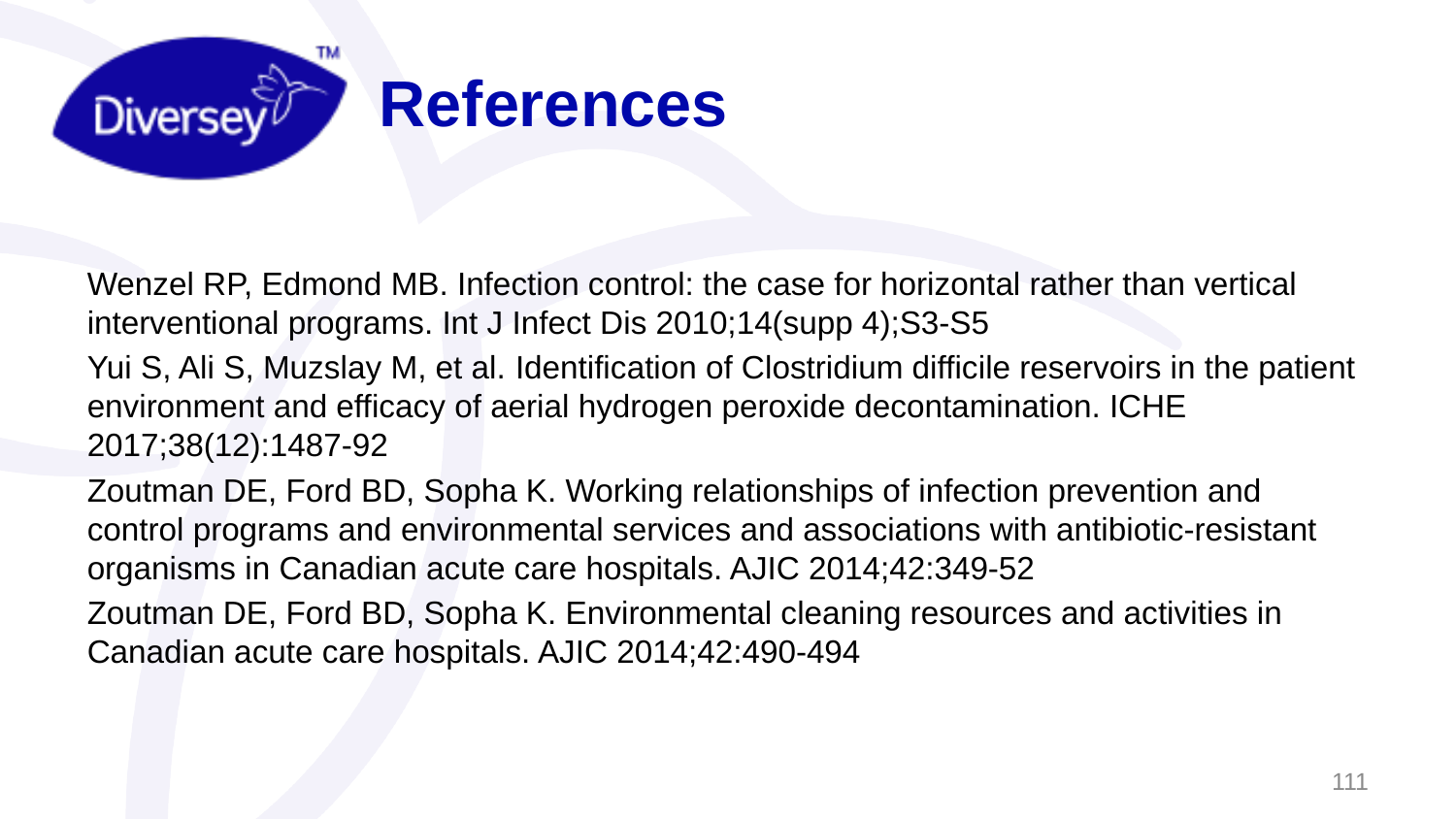

# References
Wenzel RP, Edmond MB. Infection control: the case for horizontal rather than vertical interventional programs. Int J Infect Dis 2010;14(supp 4);S3-S5
Yui S, Ali S, Muzslay M, et al. Identification of Clostridium difficile reservoirs in the patient environment and efficacy of aerial hydrogen peroxide decontamination. ICHE 2017;38(12):1487-92
Zoutman DE, Ford BD, Sopha K. Working relationships of infection prevention and control programs and environmental services and associations with antibiotic-resistant organisms in Canadian acute care hospitals. AJIC 2014;42:349-52
Zoutman DE, Ford BD, Sopha K. Environmental cleaning resources and activities in Canadian acute care hospitals. AJIC 2014;42:490-494

111